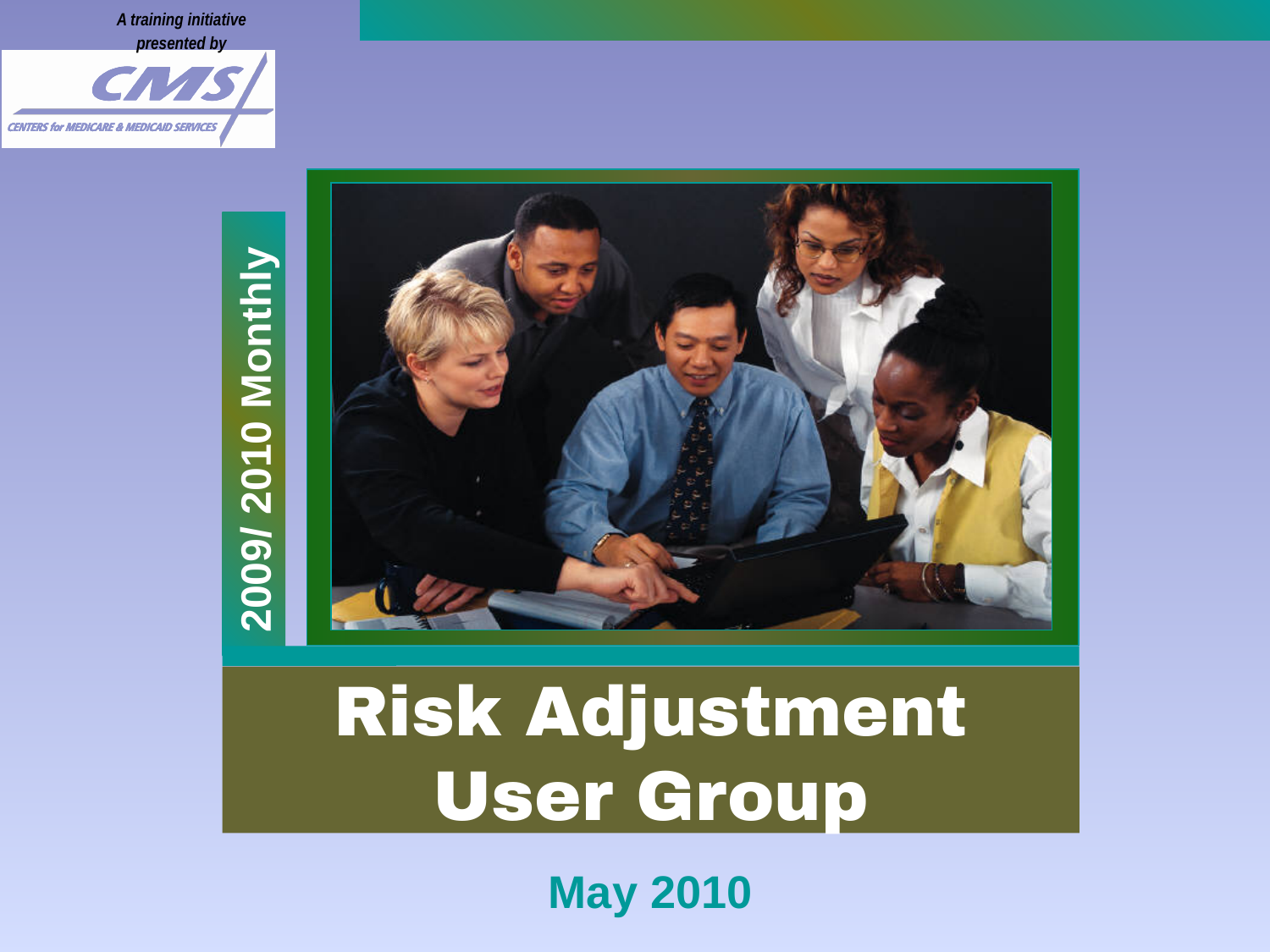

# Risk Adjustment User Group
May 2010